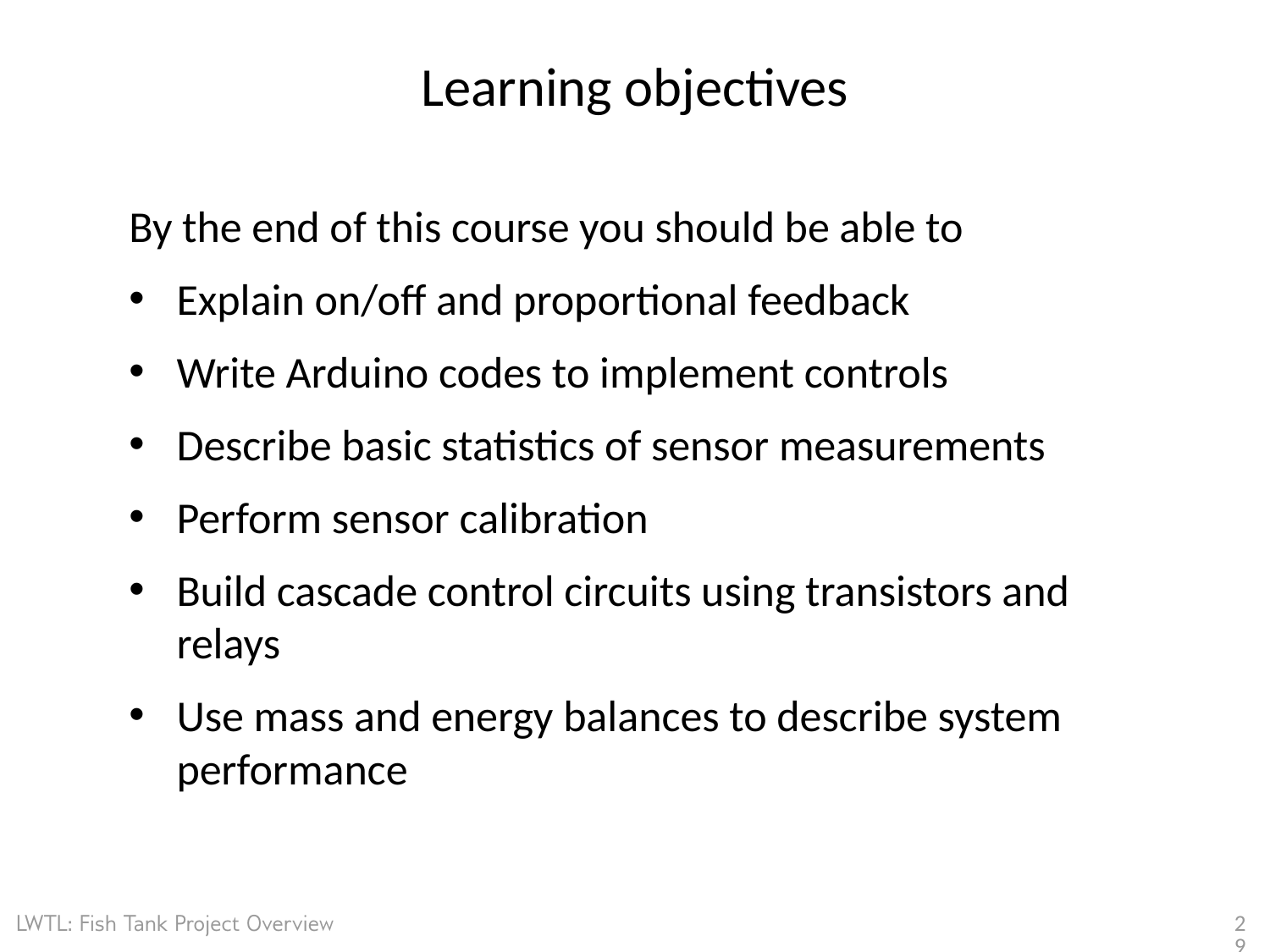

# Learning objectives
By the end of this course you should be able to
Explain on/off and proportional feedback
Write Arduino codes to implement controls
Describe basic statistics of sensor measurements
Perform sensor calibration
Build cascade control circuits using transistors and relays
Use mass and energy balances to describe system performance
29